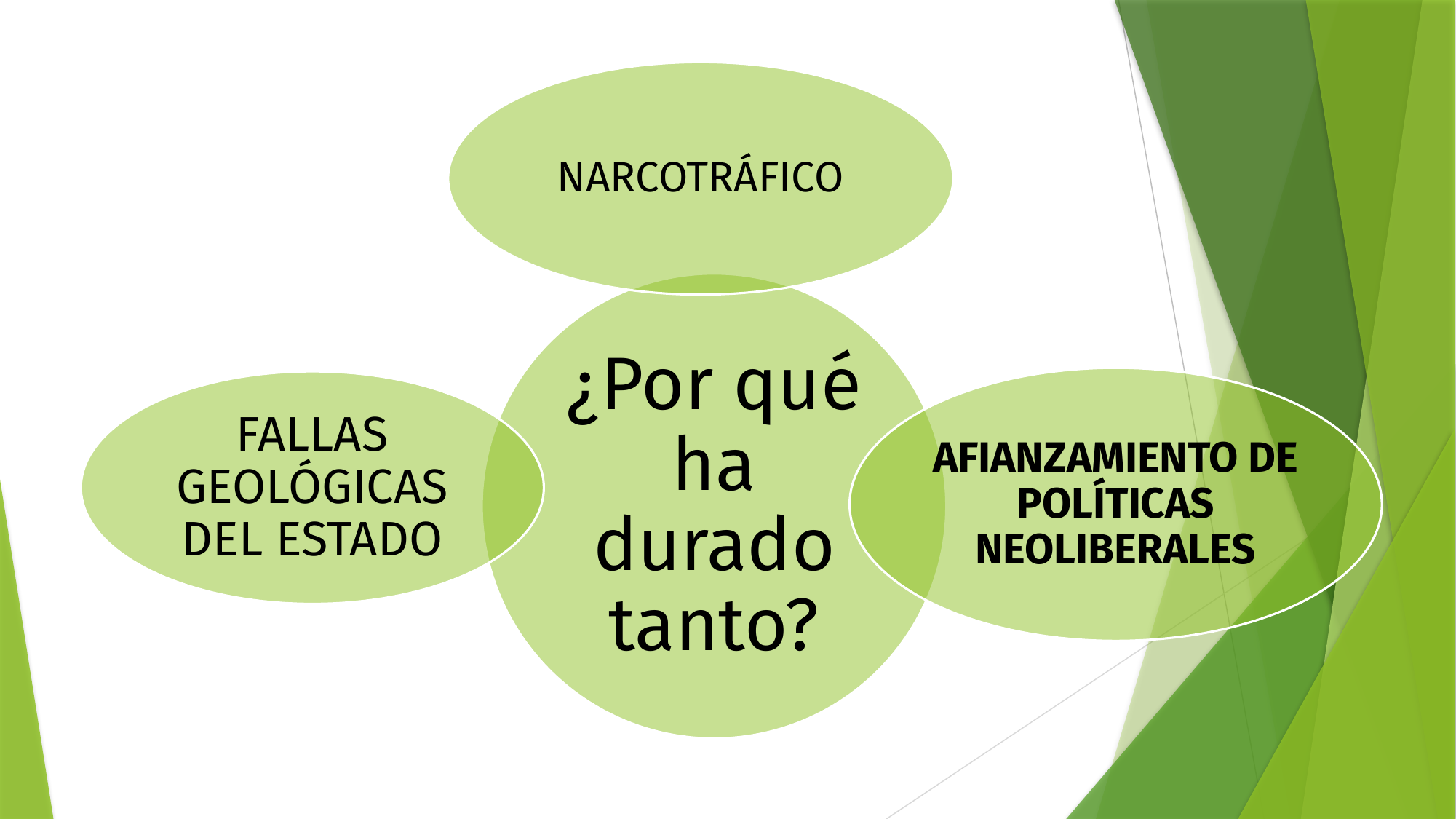

¿Por qué ha durado tanto?
NARCOTRÁFICO
AFIANZAMIENTO DE POLÍTICAS NEOLIBERALES
FALLAS GEOLÓGICAS DEL ESTADO